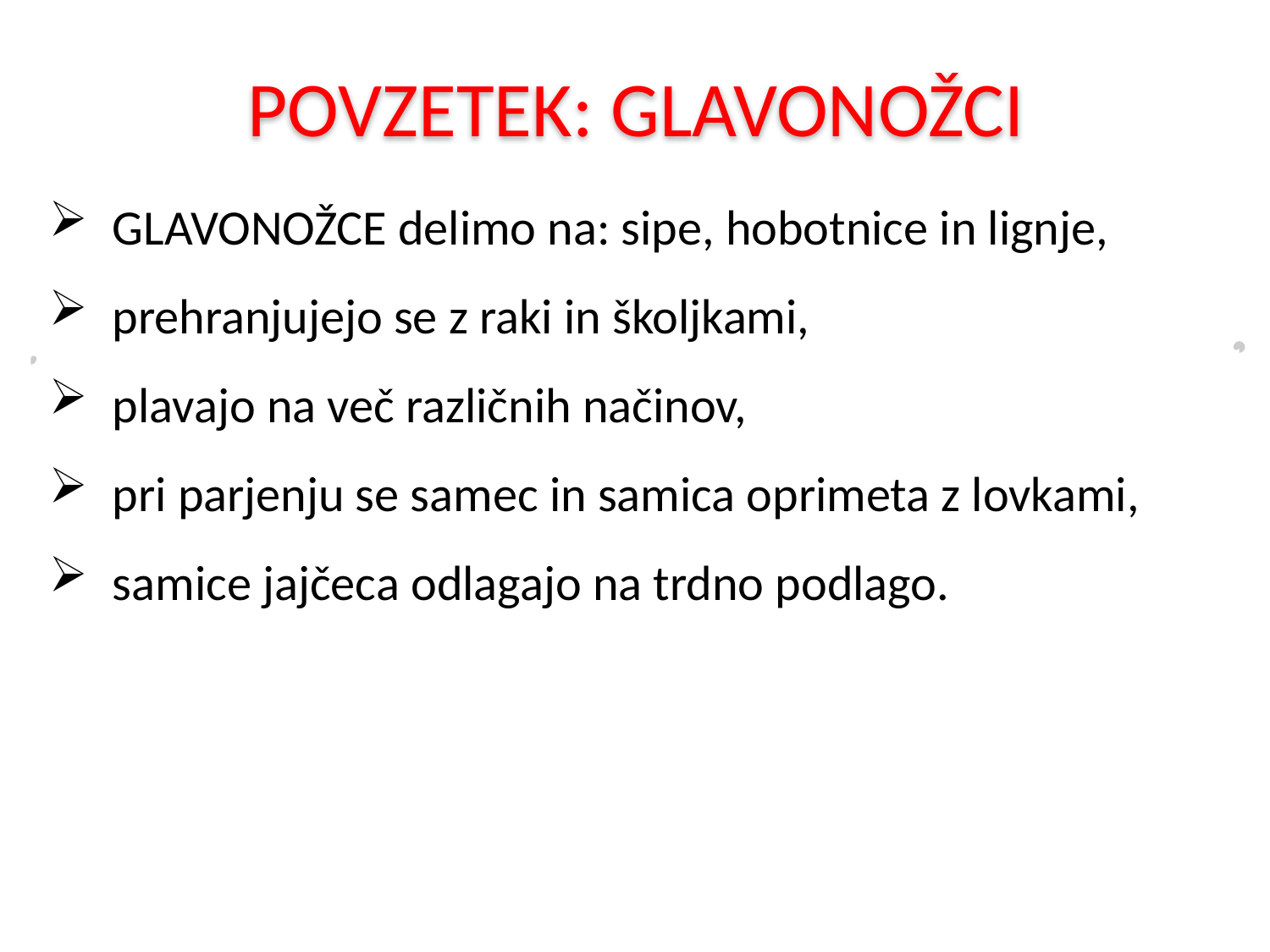

# POVZETEK: GLAVONOŽCI
GLAVONOŽCE delimo na: sipe, hobotnice in lignje,
prehranjujejo se z raki in školjkami,
plavajo na več različnih načinov,
pri parjenju se samec in samica oprimeta z lovkami,
samice jajčeca odlagajo na trdno podlago.